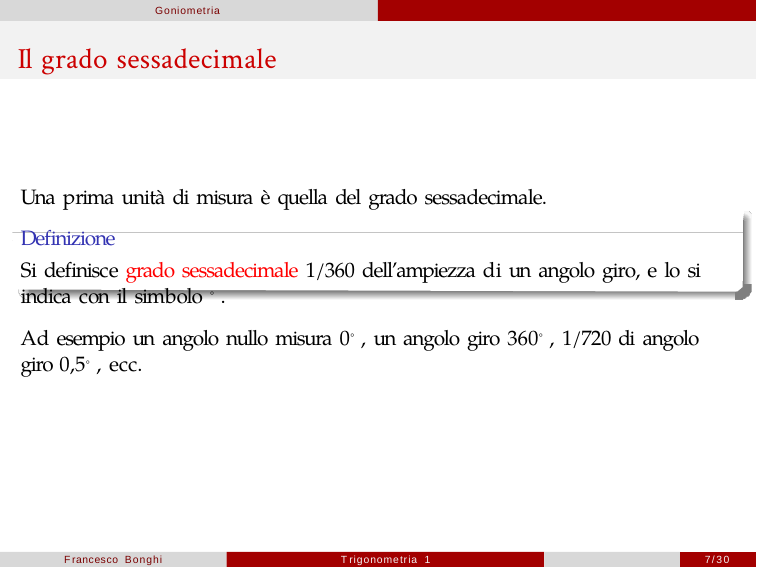

Goniometria

# Il grado sessadecimale
Una prima unità di misura è quella del grado sessadecimale. Definizione
Si definisce grado sessadecimale 1/360 dell’ampiezza di un angolo giro, e lo si indica con il simbolo ◦.
Ad esempio un angolo nullo misura 0◦, un angolo giro 360◦, 1/720 di angolo giro 0,5◦, ecc.

Francesco  Bonghi
Trigonometria  1
7/30